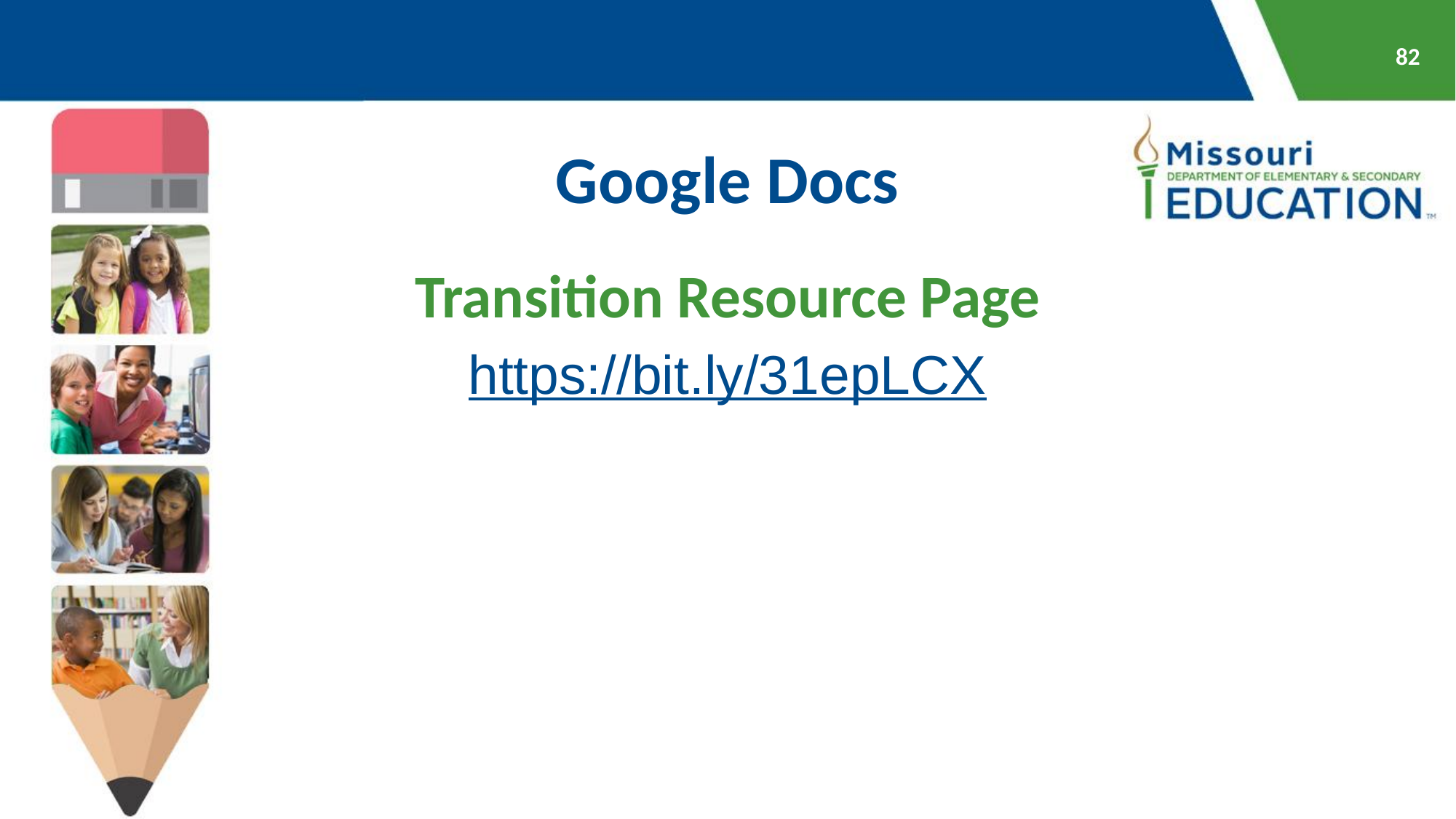

82
Google Docs
Transition Resource Page
https://bit.ly/31epLCX